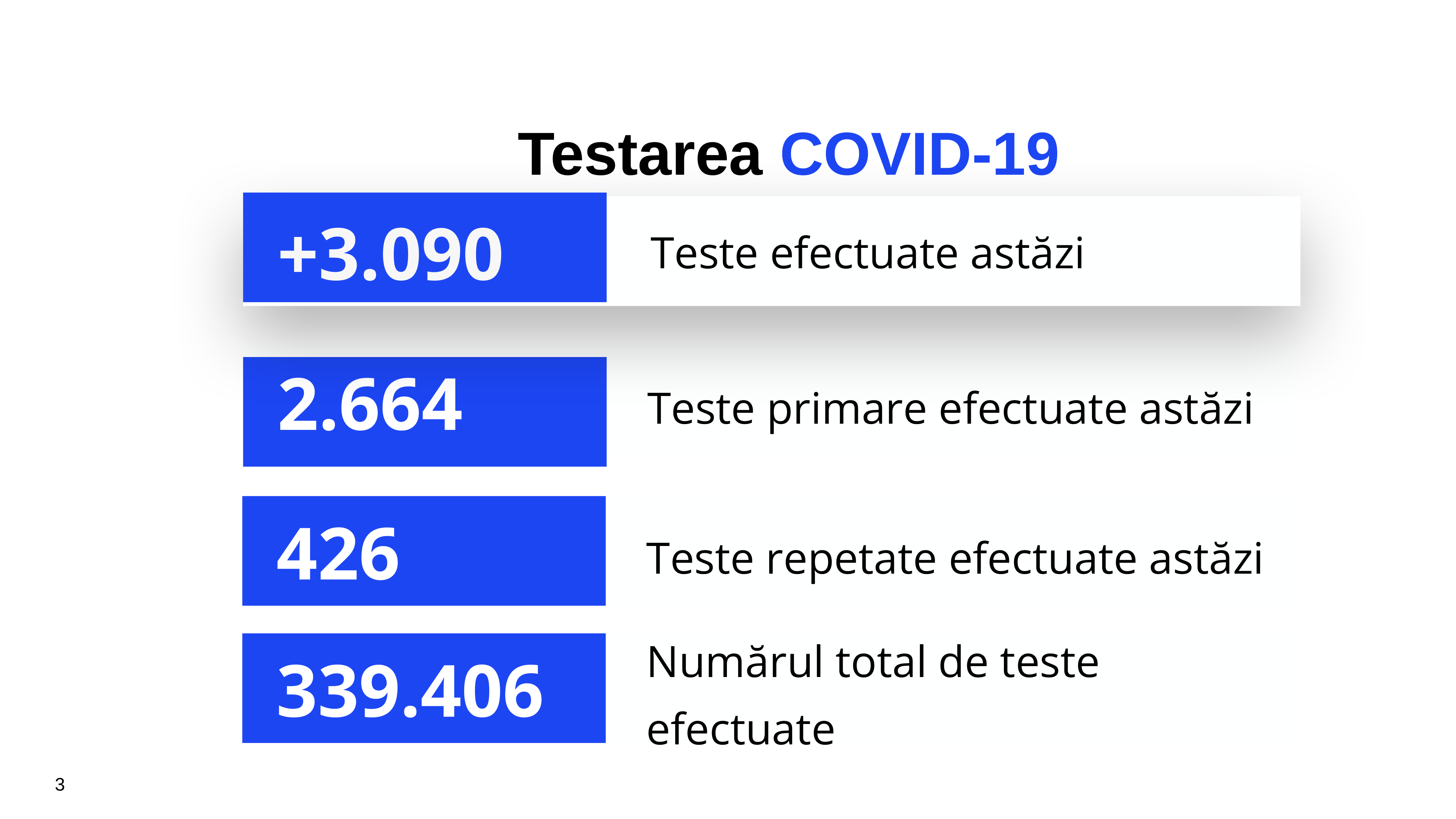

# Testarea COVID-19

+3.090

Teste efectuate astăzi

Teste primare efectuate astăzi
2.664

Teste repetate efectuate astăzi

426

Numărul total de teste efectuate

339.406
3